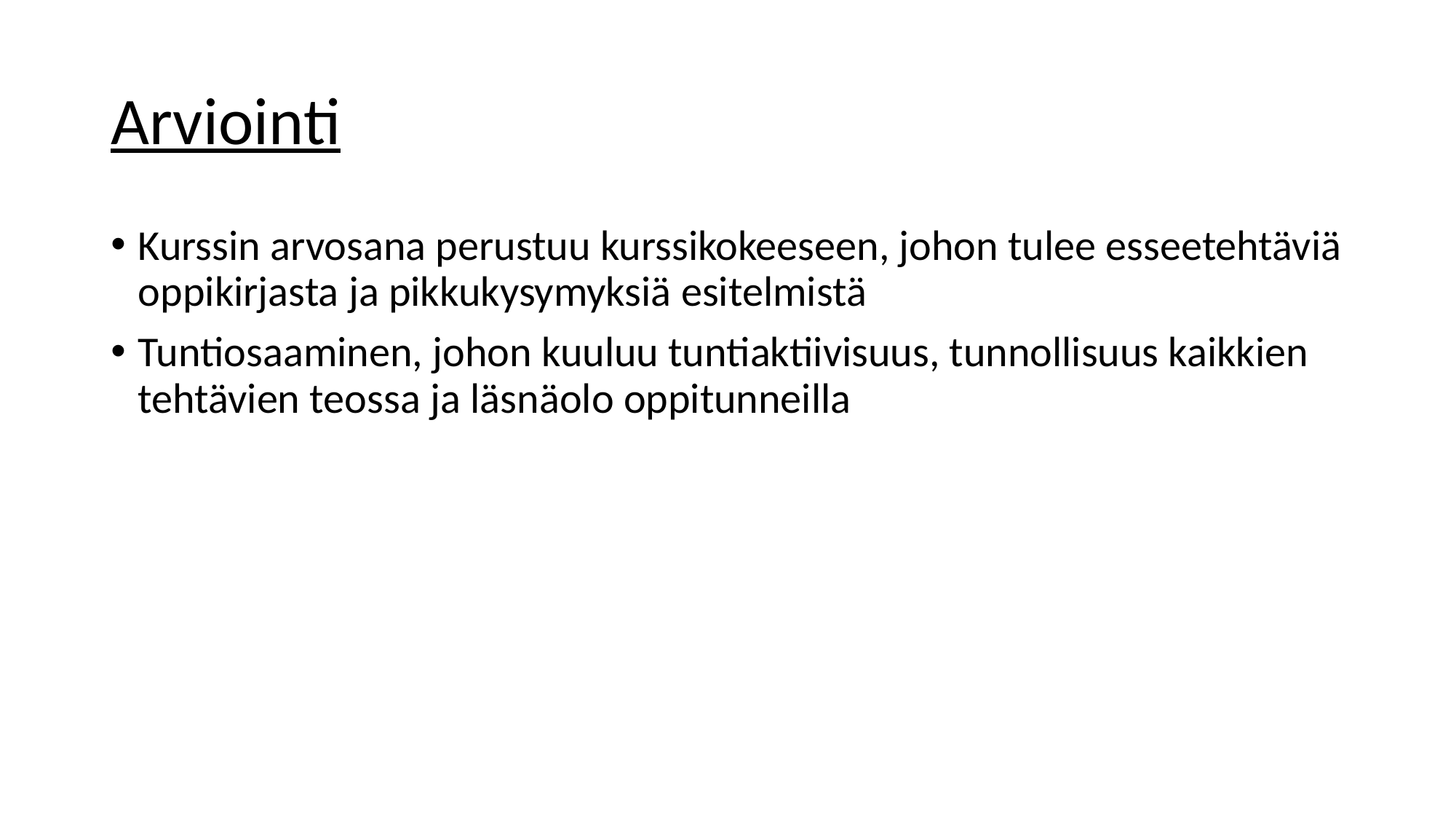

# Arviointi
Kurssin arvosana perustuu kurssikokeeseen, johon tulee esseetehtäviä oppikirjasta ja pikkukysymyksiä esitelmistä
Tuntiosaaminen, johon kuuluu tuntiaktiivisuus, tunnollisuus kaikkien tehtävien teossa ja läsnäolo oppitunneilla